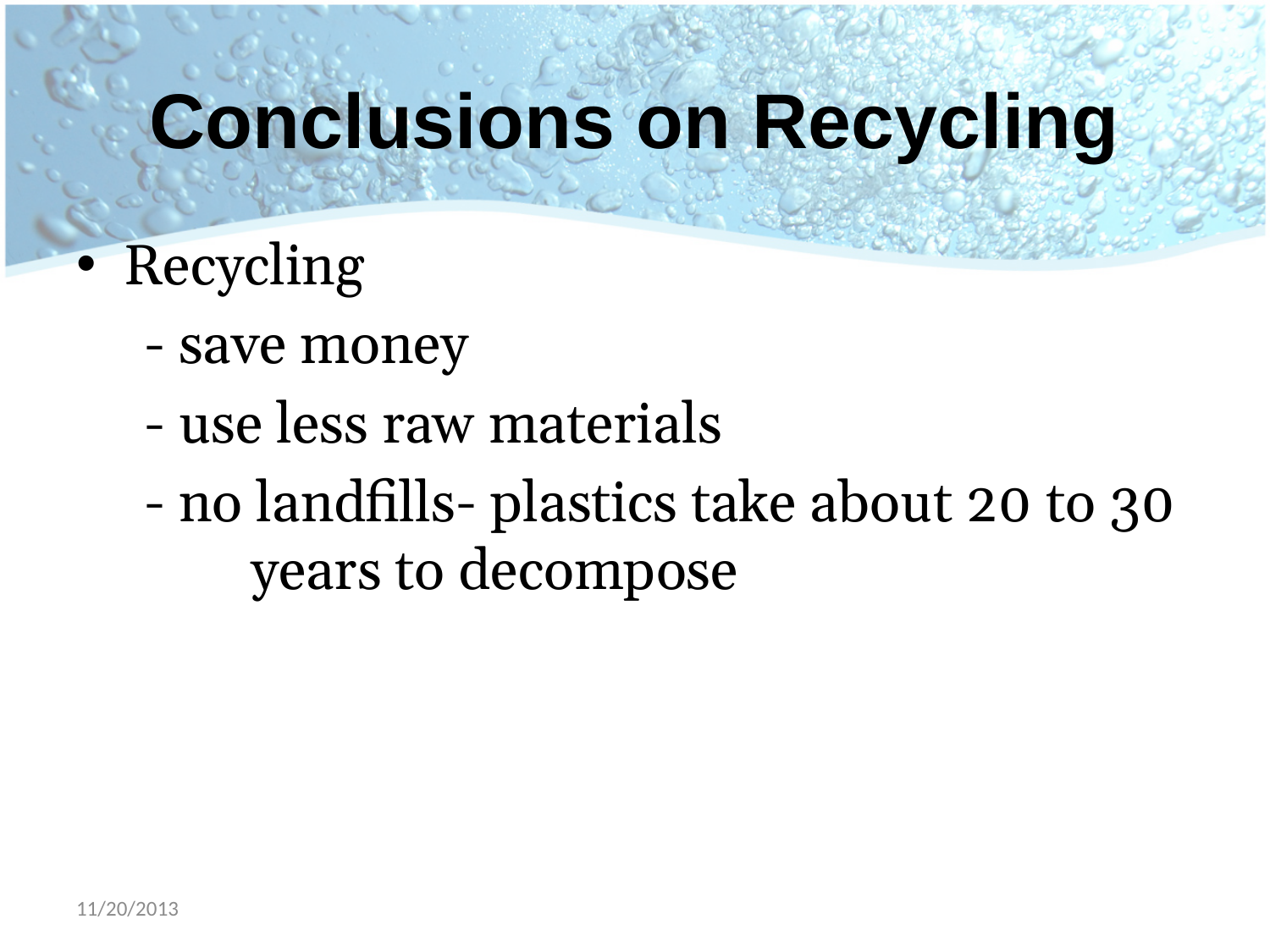

# Conclusions on Recycling
Recycling
     - save money
     - use less raw materials
     - no landfills- plastics take about 20 to 30   	years to decompose
11/20/2013
29